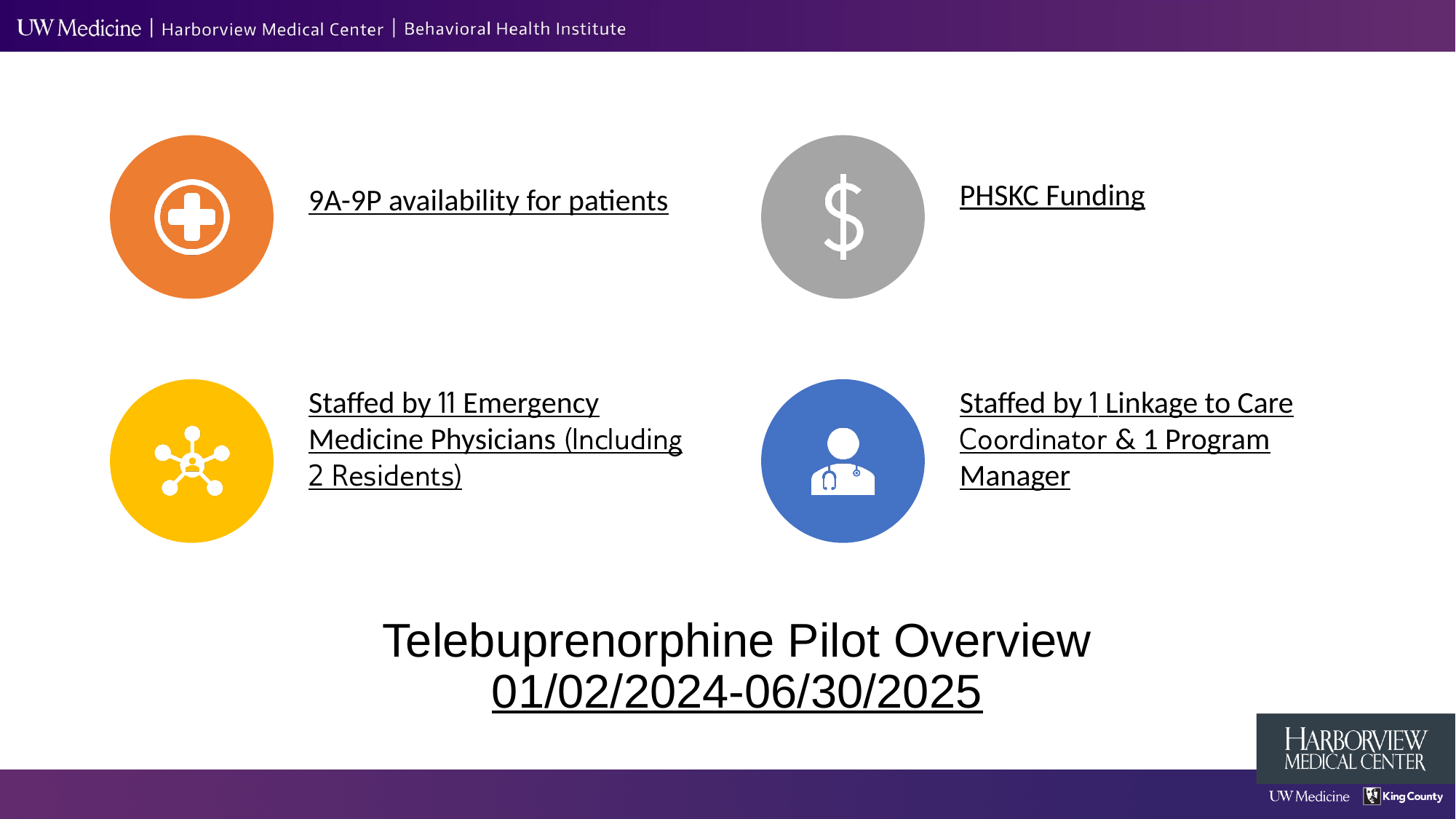

9A-9P availability for patients
PHSKC Funding

Staffed by 11 Emergency Medicine Physicians (Including 2 Residents)

Staffed by 1 Linkage to Care Coordinator & 1 Program Manager

# Telebuprenorphine Pilot Overview 01/02/2024-06/30/2025